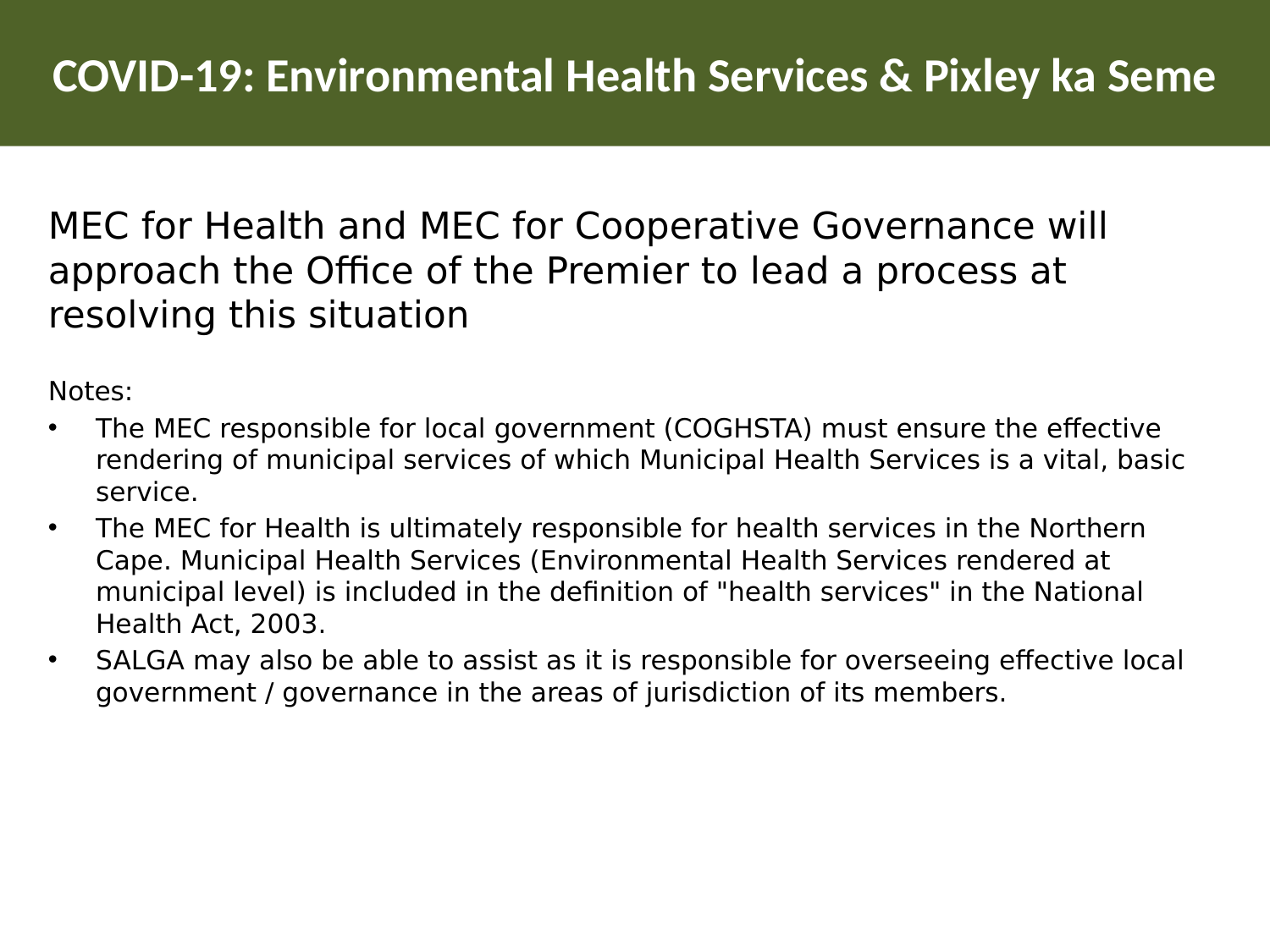

# COVID-19: Environmental Health Services & Pixley ka Seme
MEC for Health and MEC for Cooperative Governance will approach the Office of the Premier to lead a process at resolving this situation

Notes:
The MEC responsible for local government (COGHSTA) must ensure the effective rendering of municipal services of which Municipal Health Services is a vital, basic service.
The MEC for Health is ultimately responsible for health services in the Northern Cape. Municipal Health Services (Environmental Health Services rendered at municipal level) is included in the definition of "health services" in the National Health Act, 2003.
SALGA may also be able to assist as it is responsible for overseeing effective local government / governance in the areas of jurisdiction of its members.